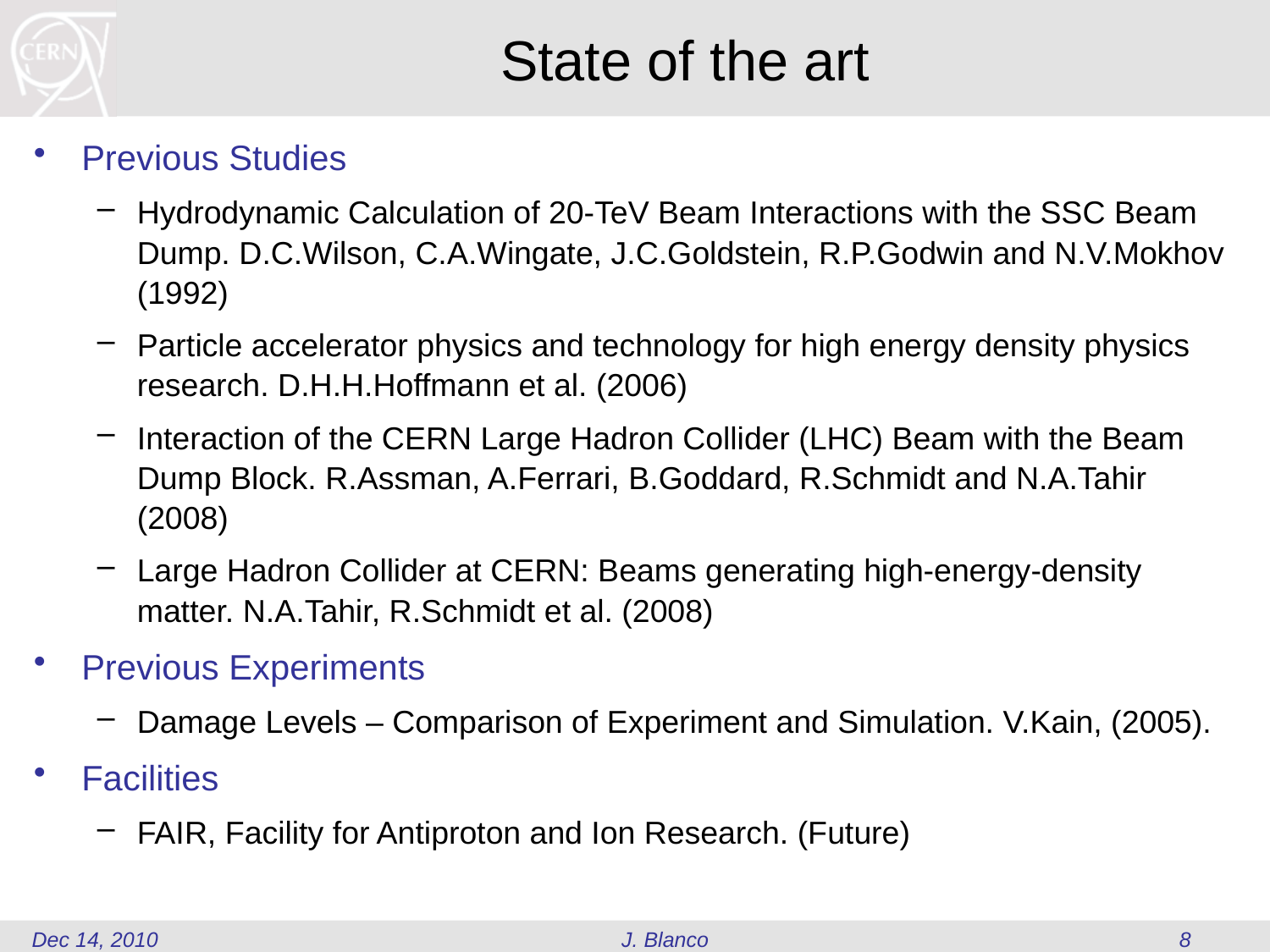

# State of the art
Previous Studies
Hydrodynamic Calculation of 20-TeV Beam Interactions with the SSC Beam Dump. D.C.Wilson, C.A.Wingate, J.C.Goldstein, R.P.Godwin and N.V.Mokhov (1992)
Particle accelerator physics and technology for high energy density physics research. D.H.H.Hoffmann et al. (2006)
Interaction of the CERN Large Hadron Collider (LHC) Beam with the Beam Dump Block. R.Assman, A.Ferrari, B.Goddard, R.Schmidt and N.A.Tahir (2008)
Large Hadron Collider at CERN: Beams generating high-energy-density matter. N.A.Tahir, R.Schmidt et al. (2008)
Previous Experiments
Damage Levels – Comparison of Experiment and Simulation. V.Kain, (2005).
Facilities
FAIR, Facility for Antiproton and Ion Research. (Future)
8